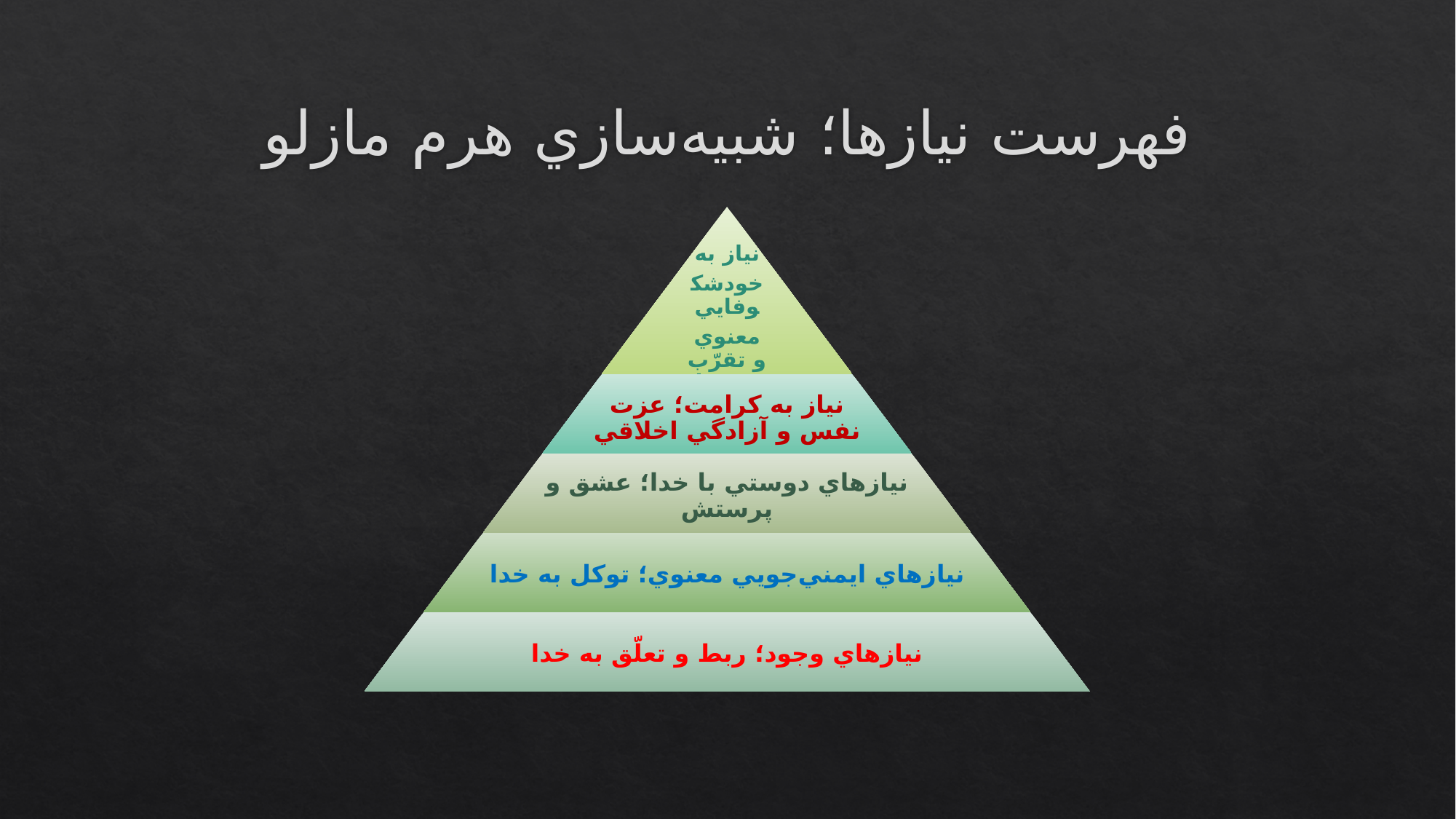

# فهرست نيازها؛ شبيه‌سازي هرم مازلو
نياز به
خودشكوفايي
معنوي و تقرّب به خدا
نياز به كرامت؛ عزت نفس و آزادگي اخلاقي
نيازهاي دوستي با خدا؛ عشق و پرستش
نيازهاي ايمني‌جويي معنوي؛ توكل به خدا
نيازهاي وجود؛ ربط و تعلّق به خدا